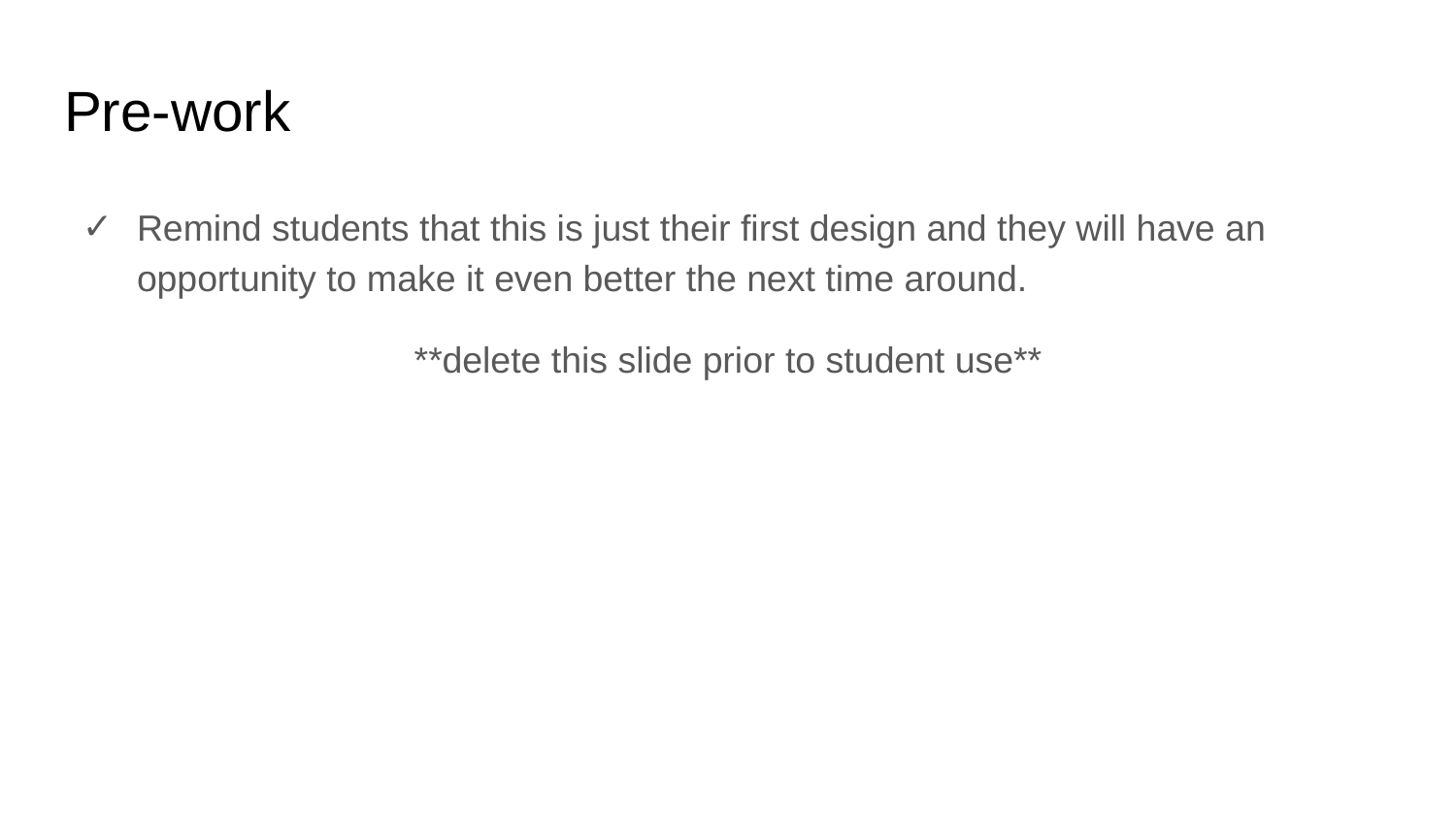

# Pre-work
Remind students that this is just their first design and they will have an opportunity to make it even better the next time around.
**delete this slide prior to student use**